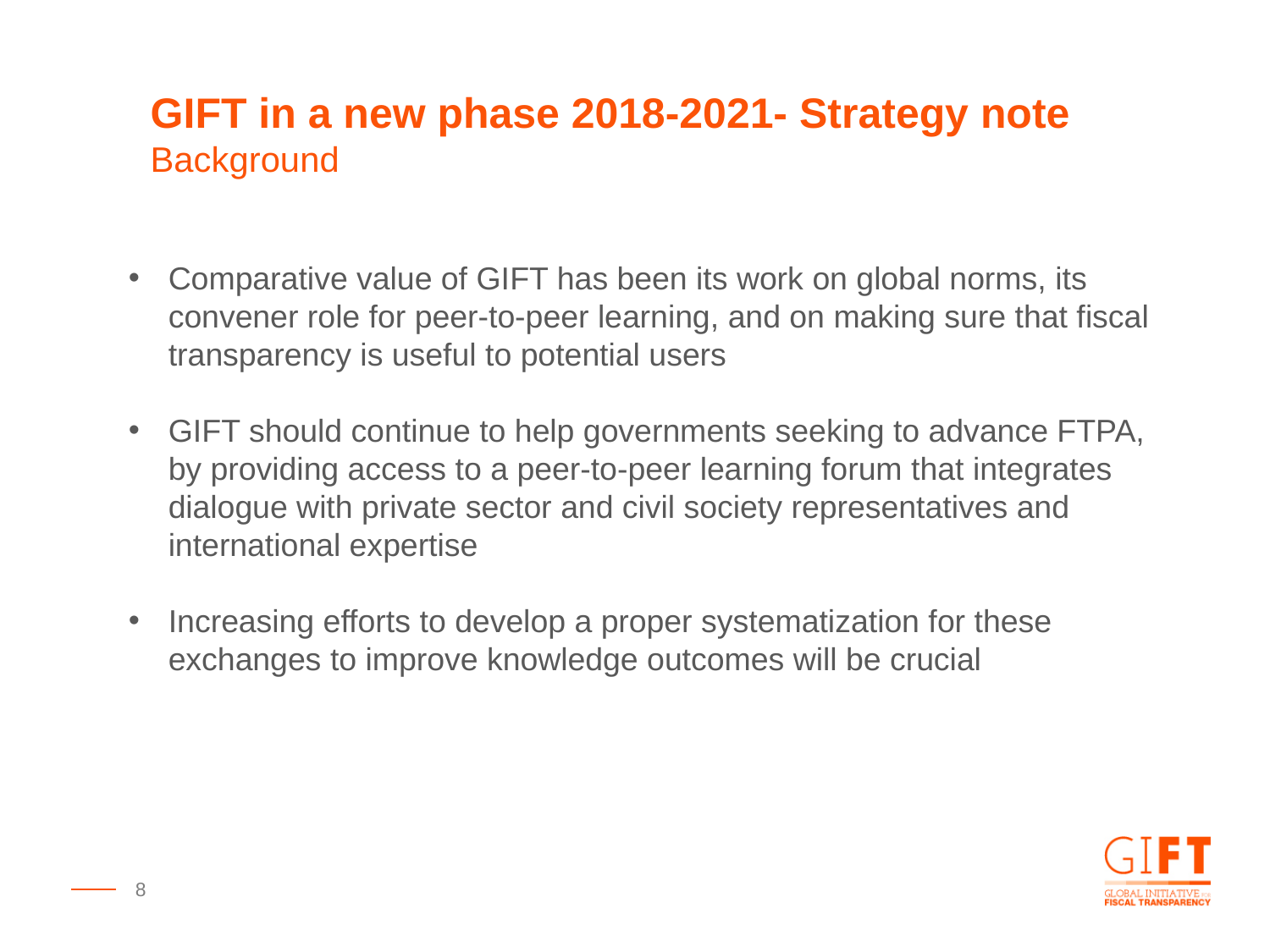

GIFT in a new phase 2018-2021- Strategy note
Background

Comparative value of GIFT has been its work on global norms, its convener role for peer-to-peer learning, and on making sure that fiscal transparency is useful to potential users

GIFT should continue to help governments seeking to advance FTPA, by providing access to a peer-to-peer learning forum that integrates dialogue with private sector and civil society representatives and international expertise

Increasing efforts to develop a proper systematization for these exchanges to improve knowledge outcomes will be crucial

8